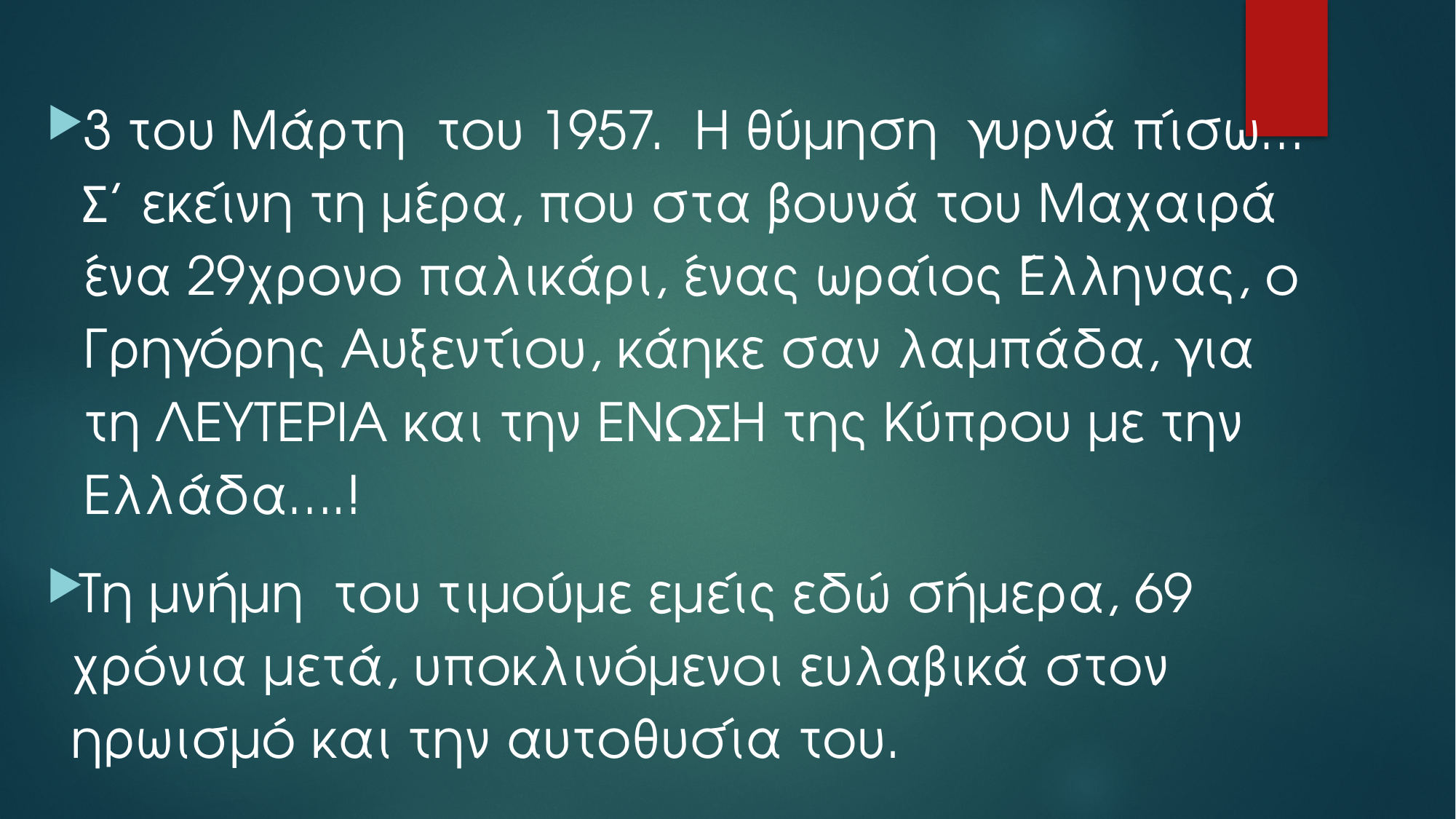

3 του Μάρτη  του 1957.  Η θύμηση  γυρνά πίσω…Σ’ εκείνη τη μέρα, που στα βουνά του Μαχαιρά ένα 29χρονο παλικάρι, ένας ωραίος Έλληνας, ο Γρηγόρης Αυξεντίου, κάηκε σαν λαμπάδα, για τη ΛΕΥΤΕΡΙΑ και την ΕΝΩΣΗ της Κύπρου με την Ελλάδα….!
Τη μνήμη  του τιμούμε εμείς εδώ σήμερα, 69 χρόνια μετά, υποκλινόμενοι ευλαβικά στον ηρωισμό και την αυτοθυσία του.